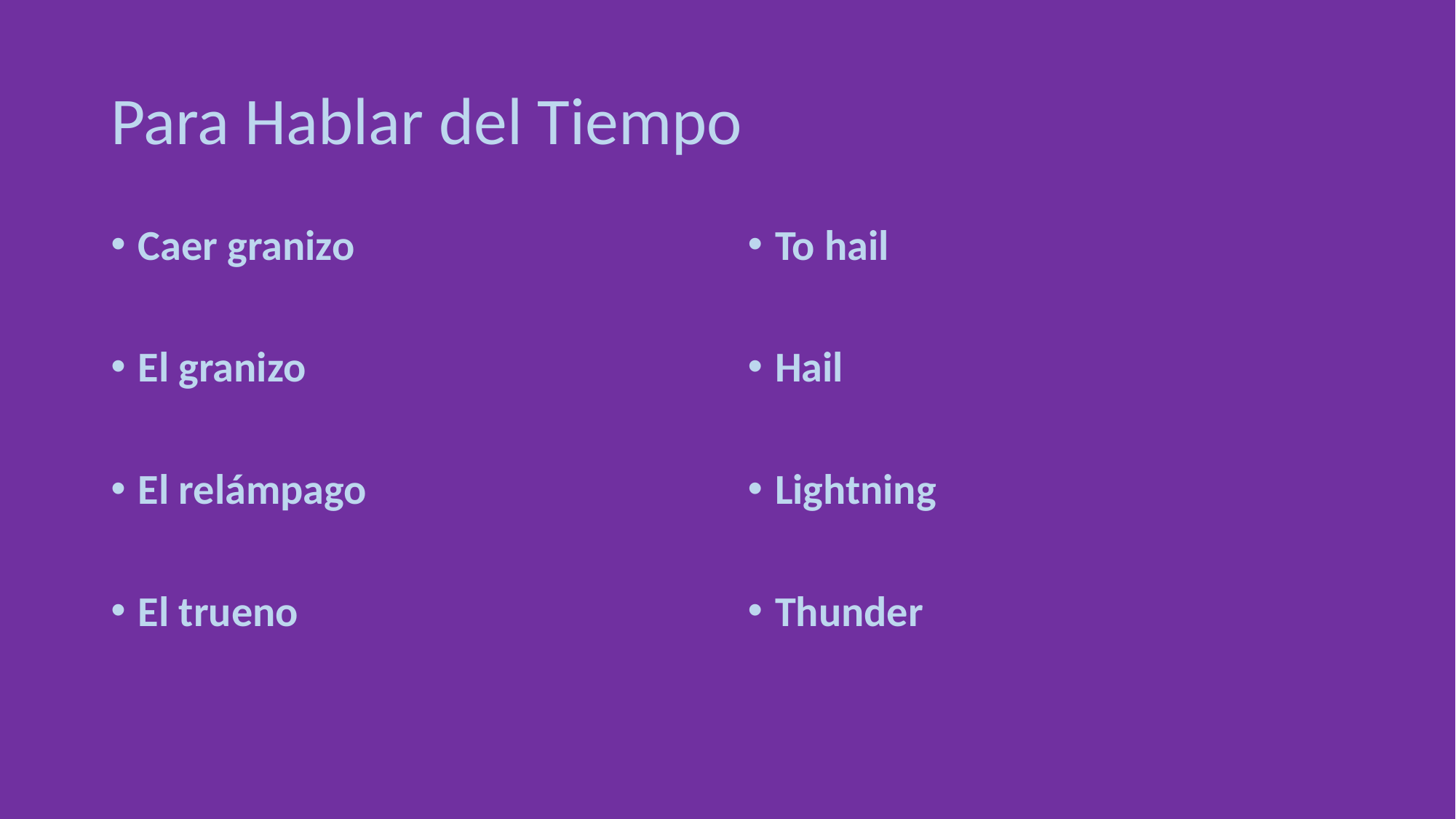

# Para Hablar del Tiempo
Caer granizo

El granizo

El relámpago

El trueno
To hail

Hail

Lightning

Thunder